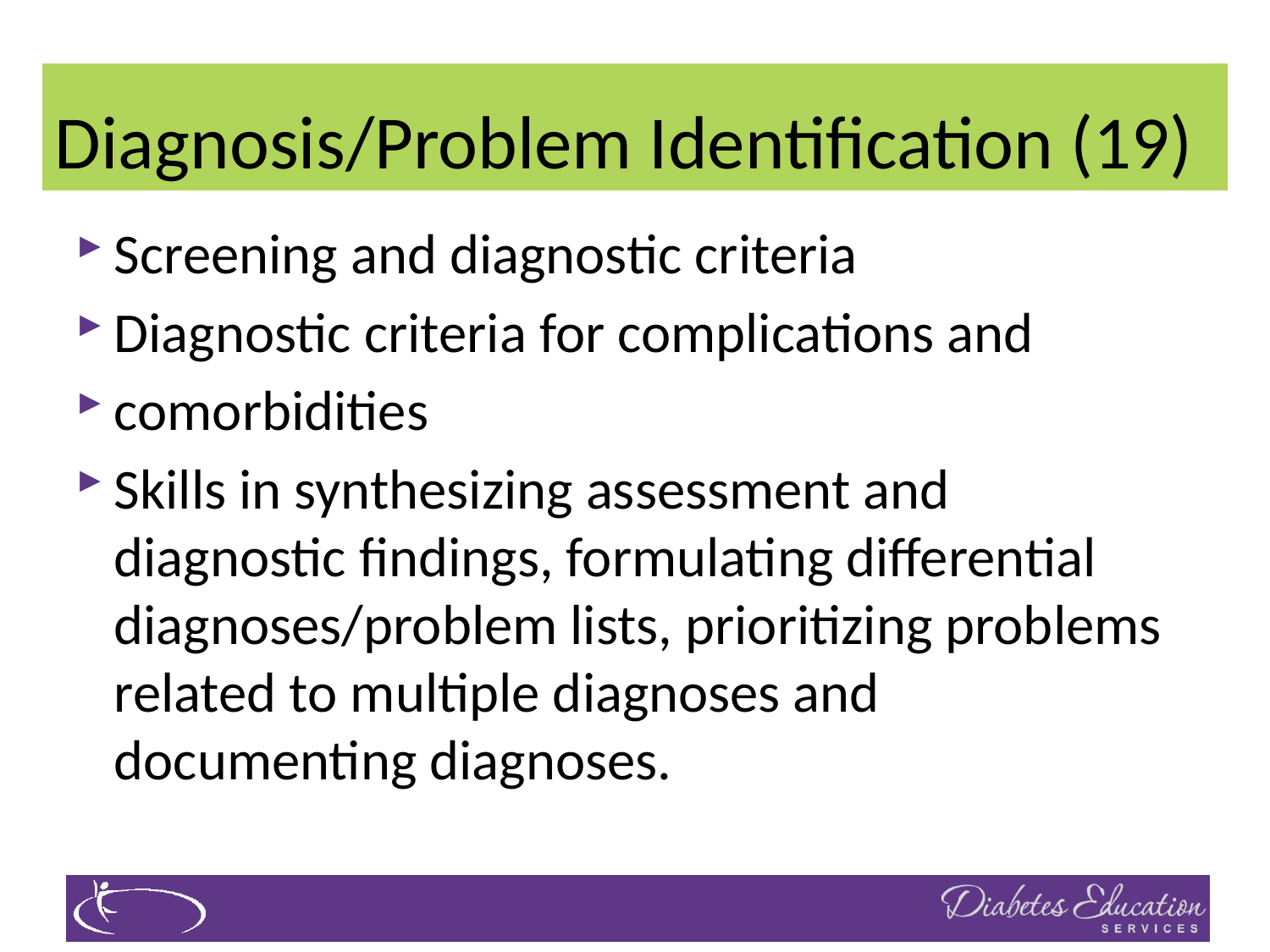

# Diagnosis/Problem Identification (19)
Screening and diagnostic criteria
Diagnostic criteria for complications and
comorbidities
Skills in synthesizing assessment and diagnostic findings, formulating differential diagnoses/problem lists, prioritizing problems related to multiple diagnoses and documenting diagnoses.